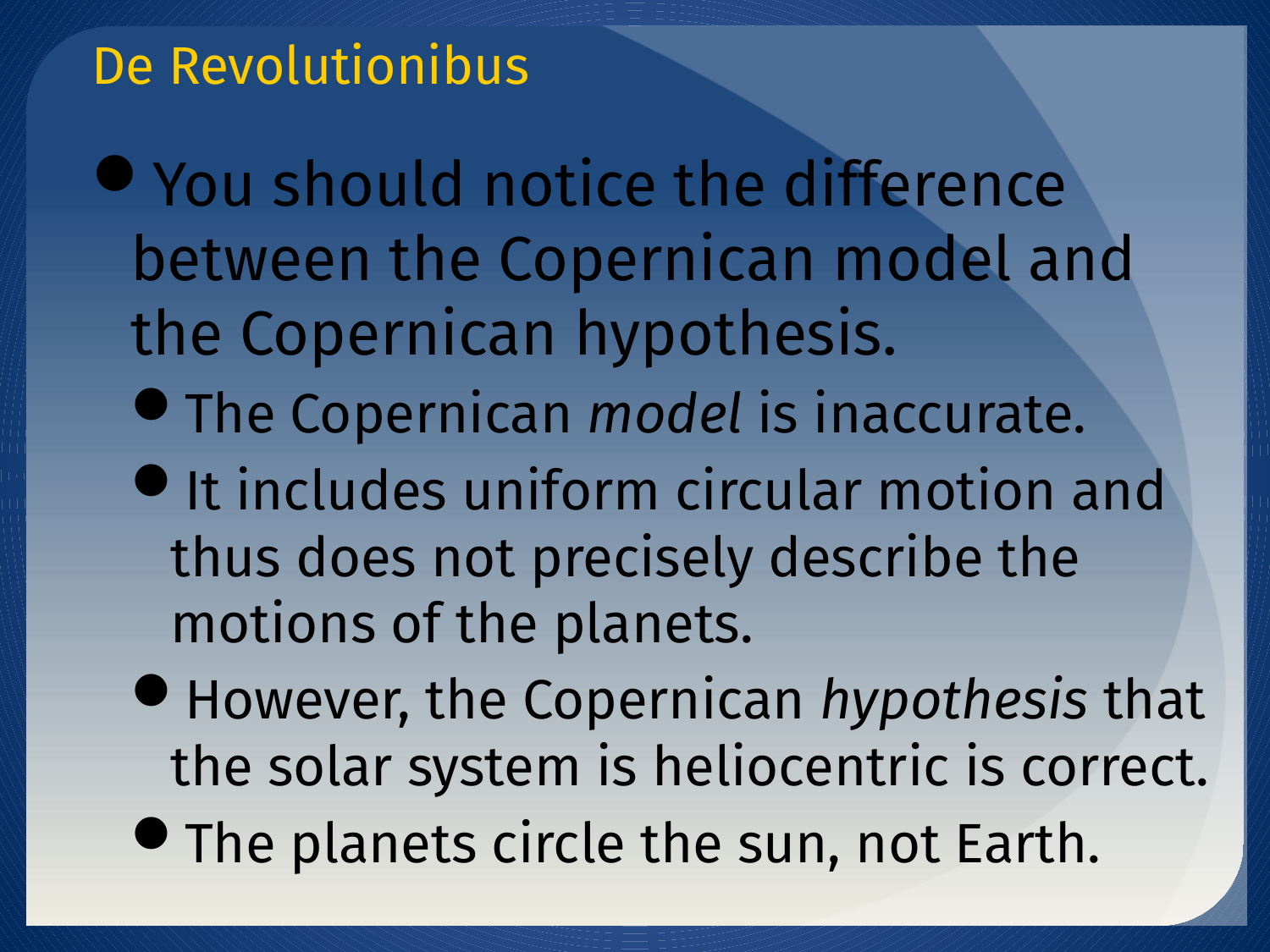

De Revolutionibus
You should notice the difference between the Copernican model and the Copernican hypothesis.
The Copernican model is inaccurate.
It includes uniform circular motion and thus does not precisely describe the motions of the planets.
However, the Copernican hypothesis that the solar system is heliocentric is correct.
The planets circle the sun, not Earth.